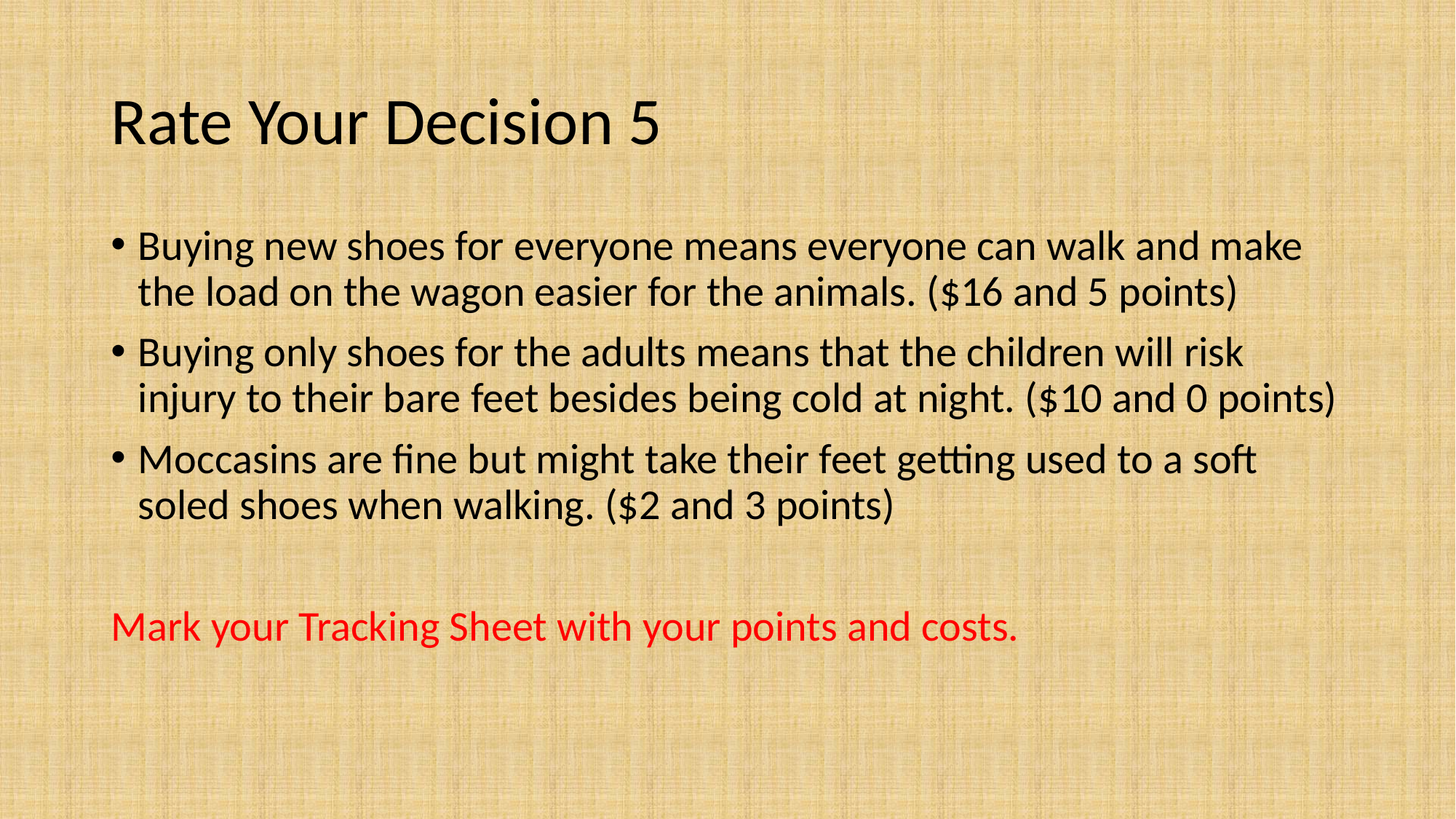

# Rate Your Decision 5
Buying new shoes for everyone means everyone can walk and make the load on the wagon easier for the animals. ($16 and 5 points)
Buying only shoes for the adults means that the children will risk injury to their bare feet besides being cold at night. ($10 and 0 points)
Moccasins are fine but might take their feet getting used to a soft soled shoes when walking. ($2 and 3 points)

Mark your Tracking Sheet with your points and costs.